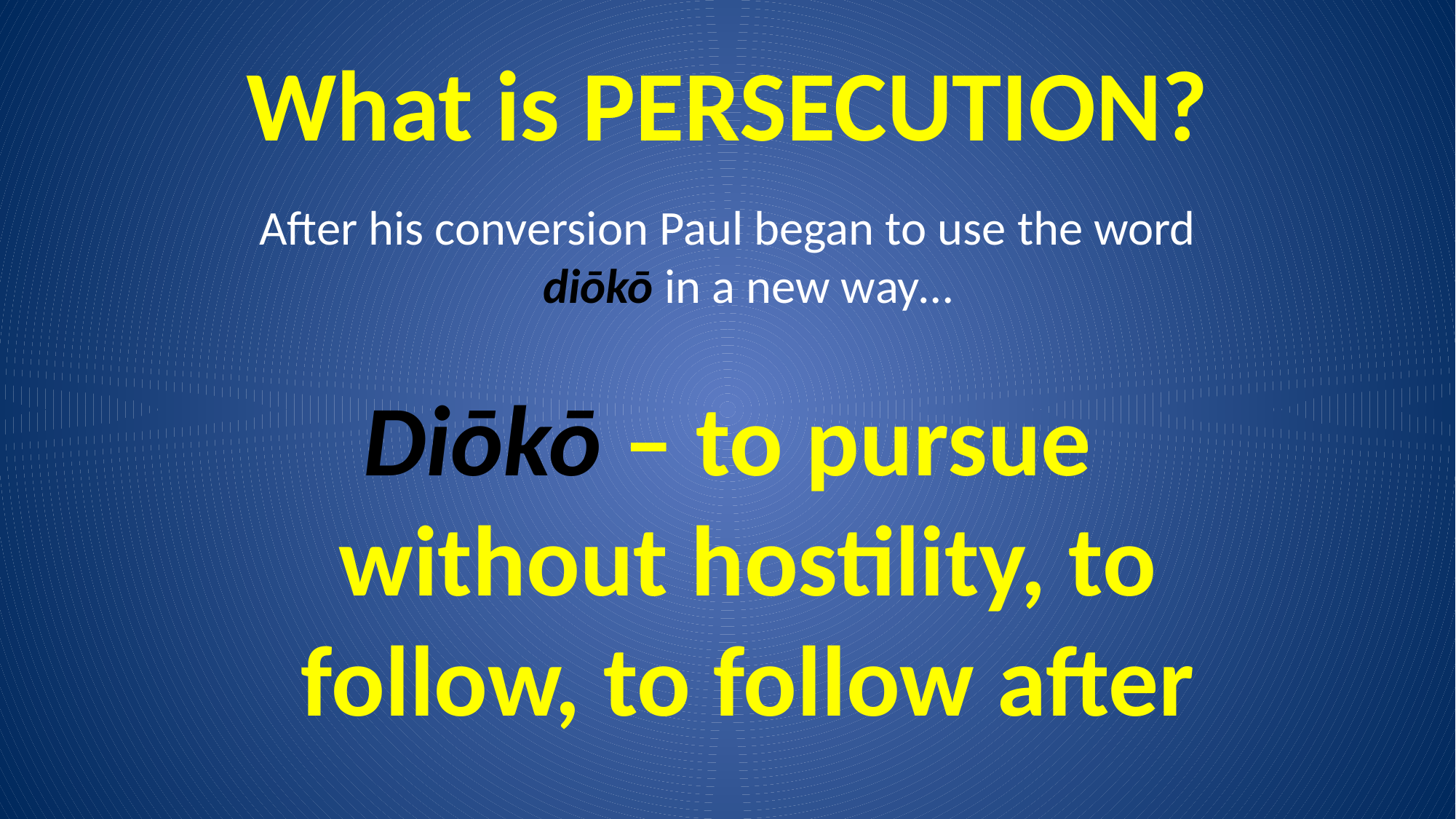

# What is PERSECUTION?
After his conversion Paul began to use the word diōkō in a new way…

Diōkō – to pursue without hostility, to follow, to follow after